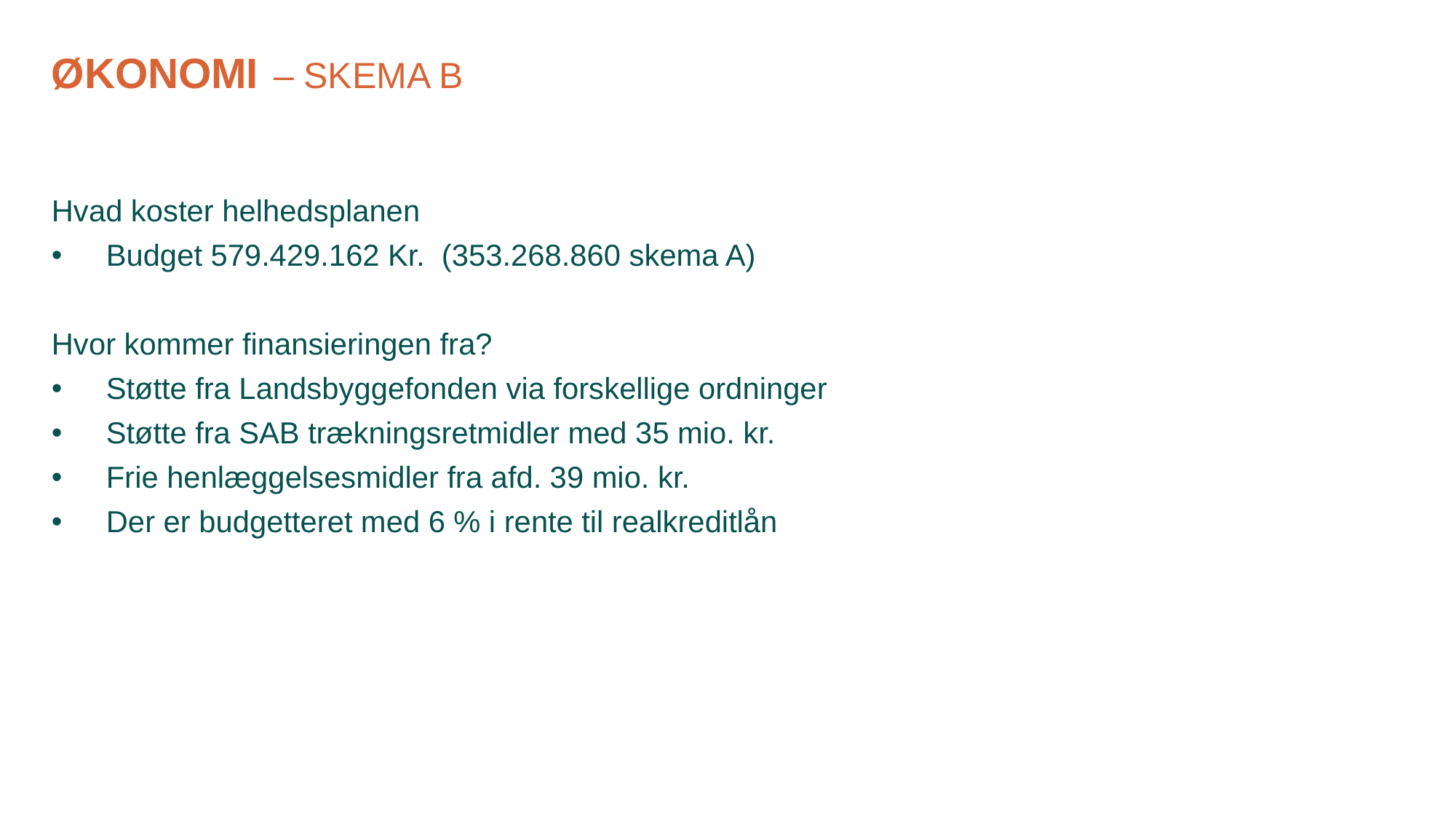

Økonomi – Skema B
Hvad koster helhedsplanen
Budget 579.429.162 Kr.  (353.268.860 skema A)

Hvor kommer finansieringen fra?
Støtte fra Landsbyggefonden via forskellige ordninger
Støtte fra SAB trækningsretmidler med 35 mio. kr.
Frie henlæggelsesmidler fra afd. 39 mio. kr.
Der er budgetteret med 6 % i rente til realkreditlån